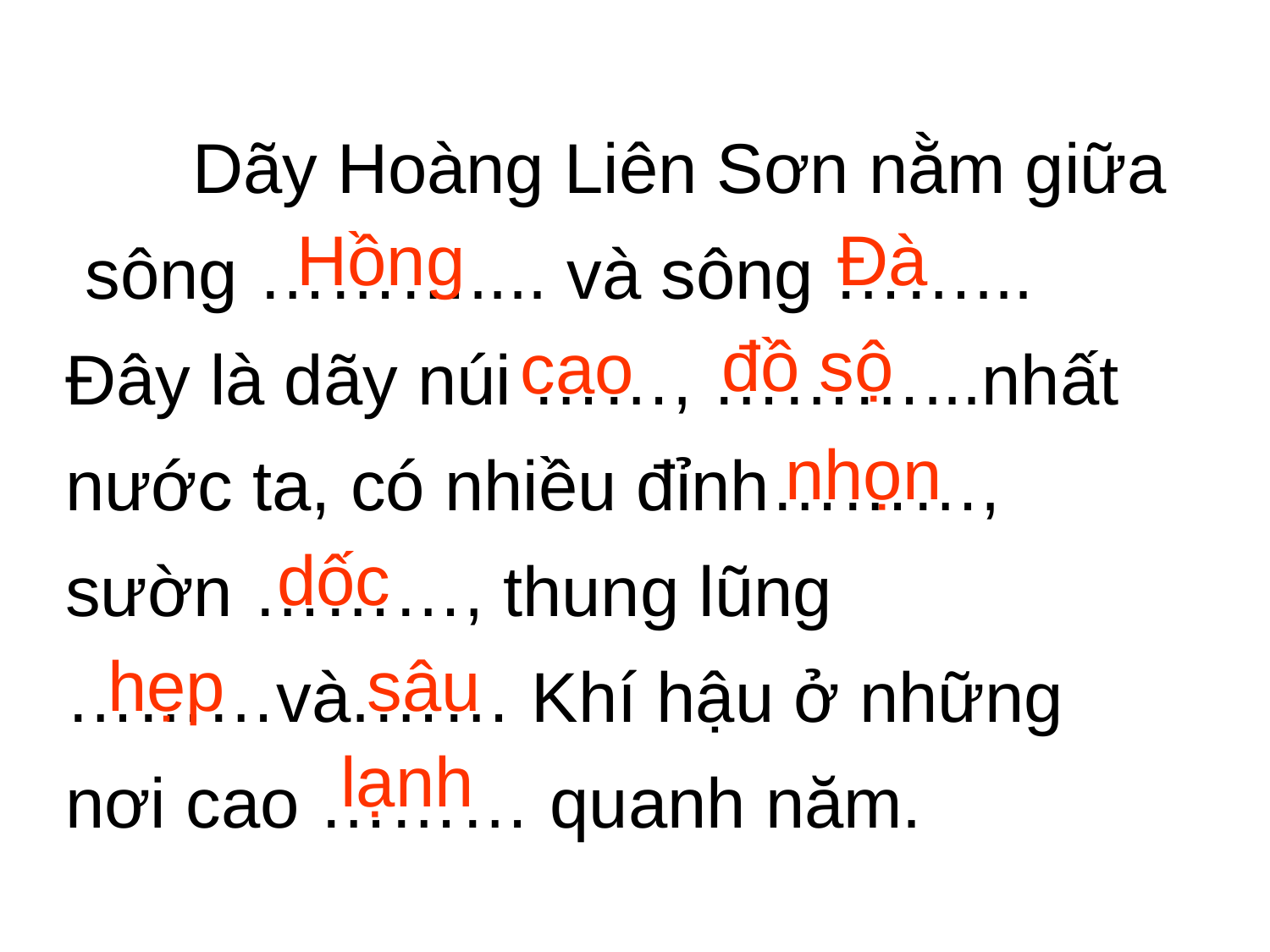

Dãy Hoàng Liên Sơn nằm giữa
 sông ……….... và sông ……...
Đây là dãy núi ……, ………...nhất
nước ta, có nhiều đỉnh………,
sườn ………, thung lũng
………và.…… Khí hậu ở những
nơi cao ……… quanh năm.
Hồng
Đà
đồ sộ
cao
nhọn
dốc
hẹp
sâu
lạnh